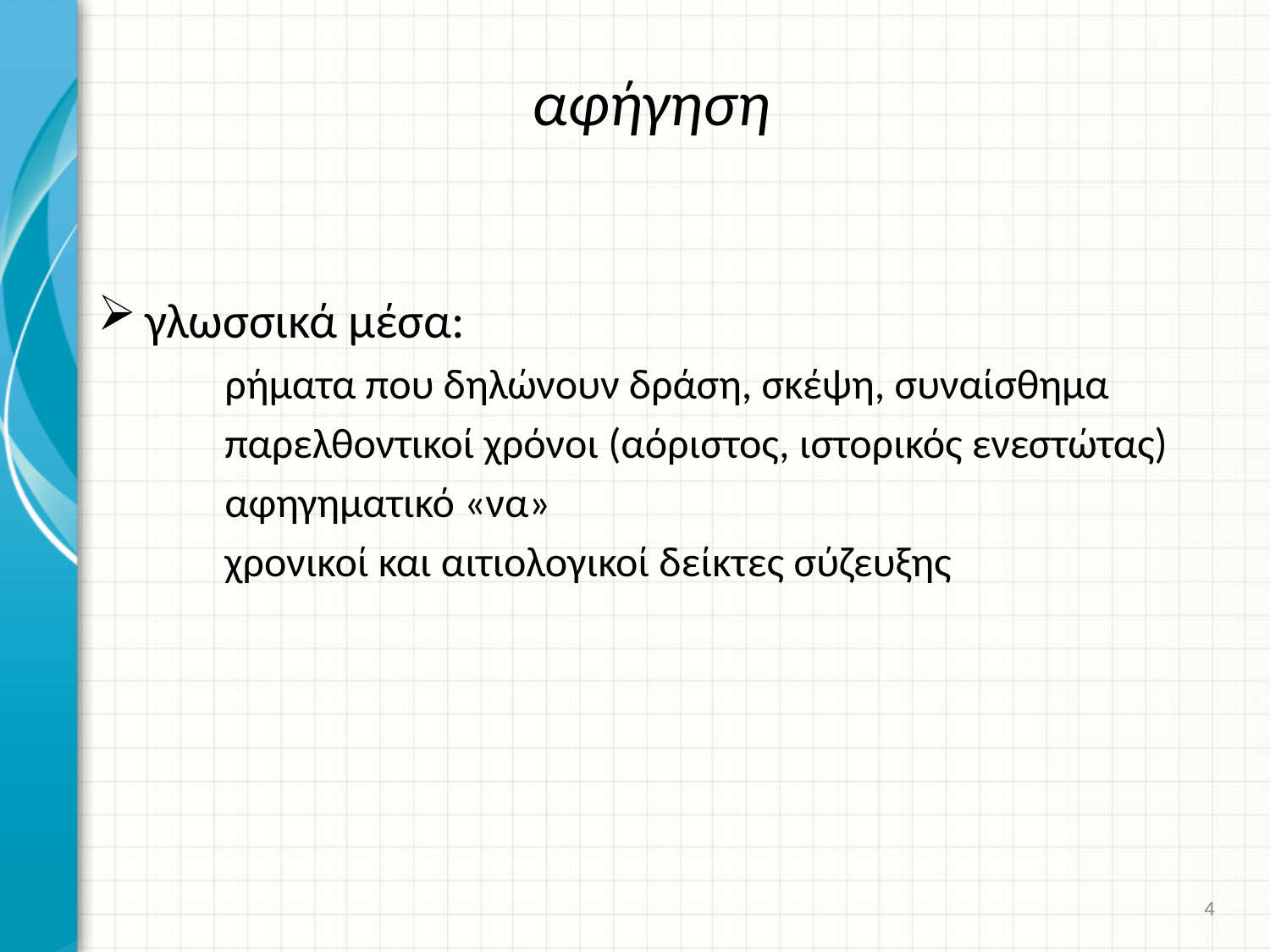

# αφήγηση

γλωσσικά μέσα:
ρήματα που δηλώνουν δράση, σκέψη, συναίσθημα
παρελθοντικοί χρόνοι (αόριστος, ιστορικός ενεστώτας)
αφηγηματικό «να»
χρονικοί και αιτιολογικοί δείκτες σύζευξης
4